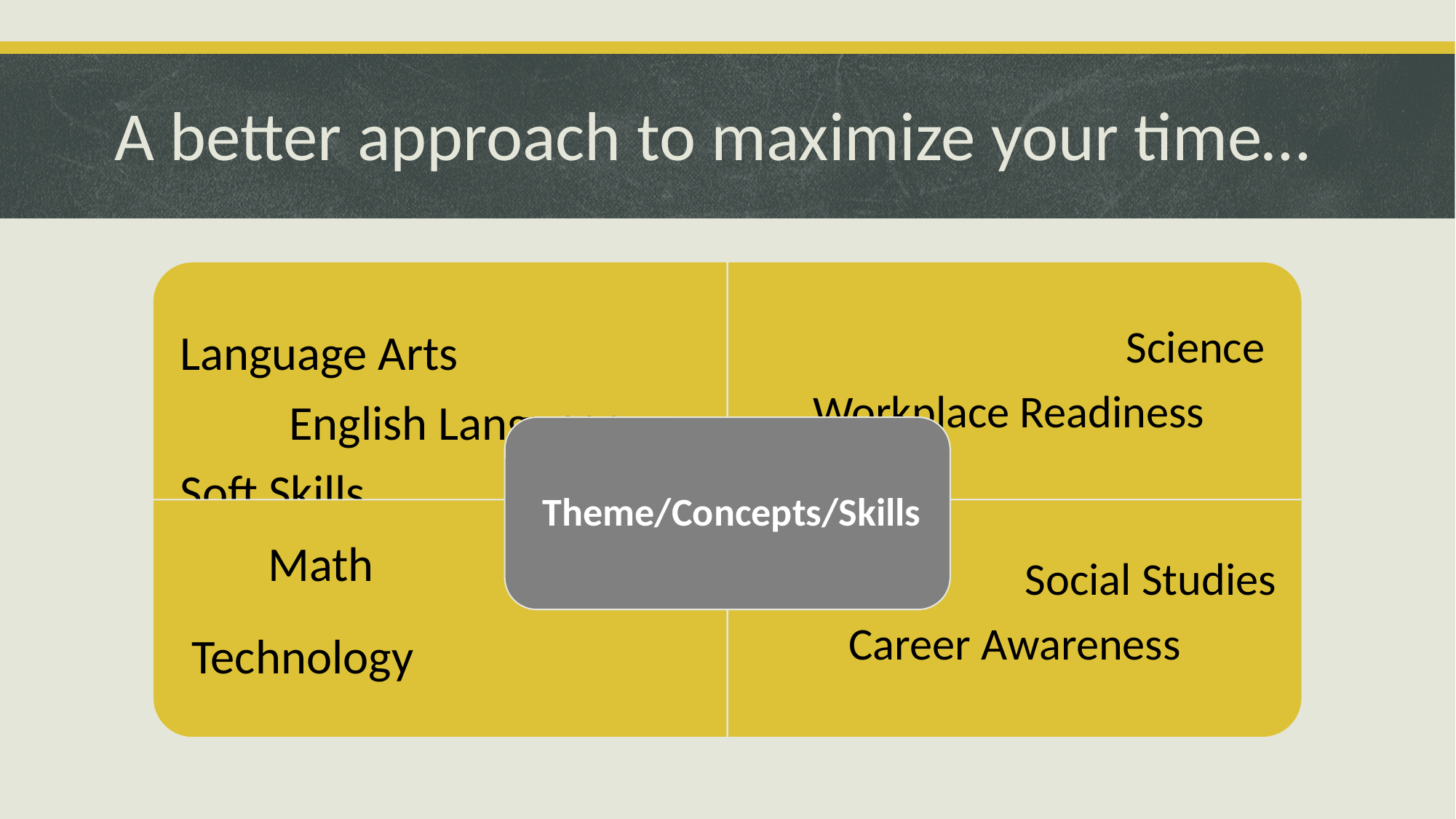

# A better approach to maximize your time…

Language Arts
	English Language
Soft Skills
Science
Workplace Readiness
       Math

Technology
Social Studies
Career Awareness
Theme/Concepts/Skills